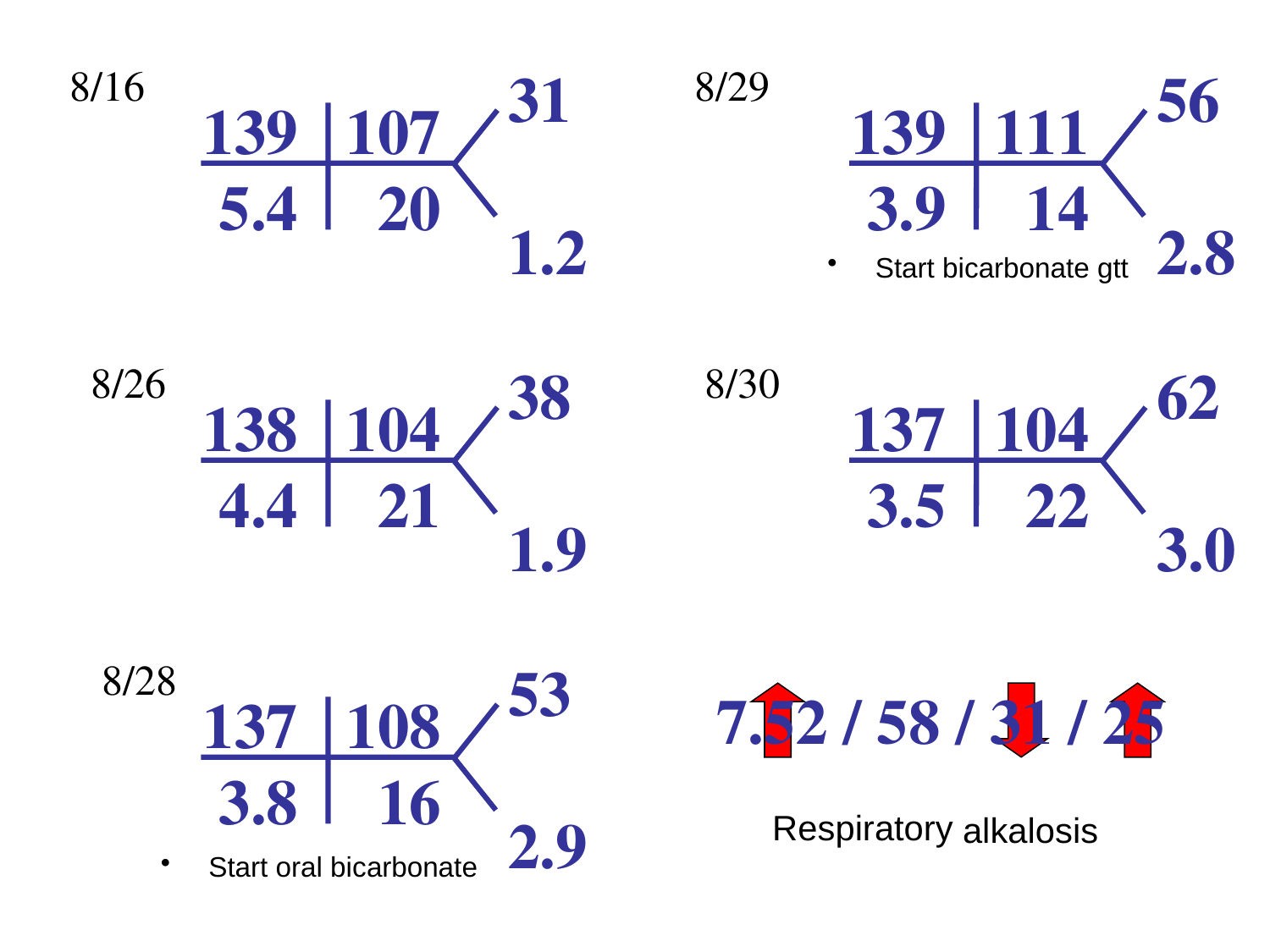

8/16
31
1.2
139   107
 5.4     20

8/29
56
2.8
139   111
 3.9     14

Start bicarbonate gtt
8/26
38
1.9
138   104
 4.4     21

8/30
62
3.0
137   104
 3.5     22

8/28
53
2.9
137   108
 3.8     16

7.52 / 58 / 31 / 25

Respiratory
alkalosis
Start oral bicarbonate